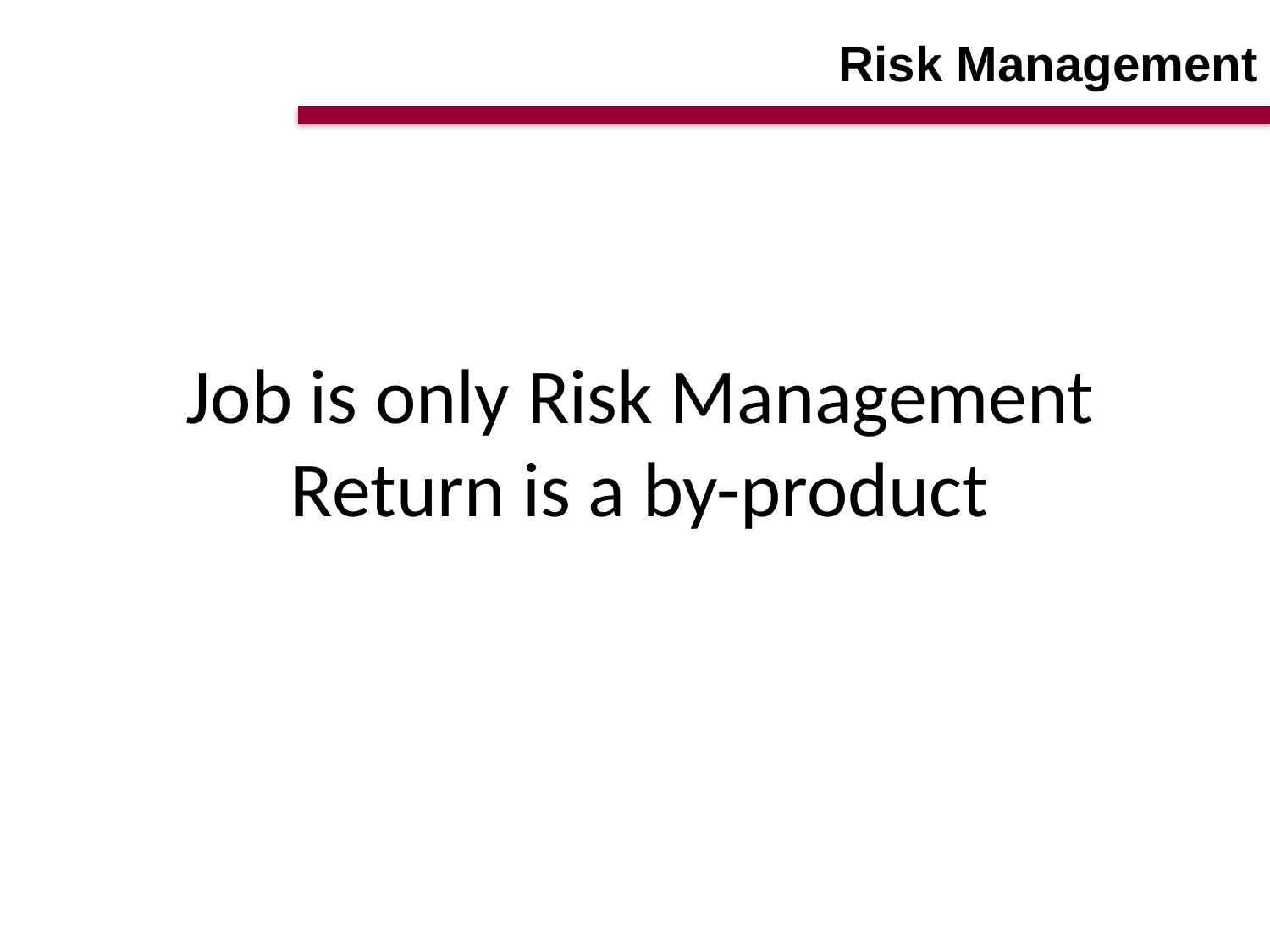

Risk Management

Job is only Risk Management
Return is a by-product